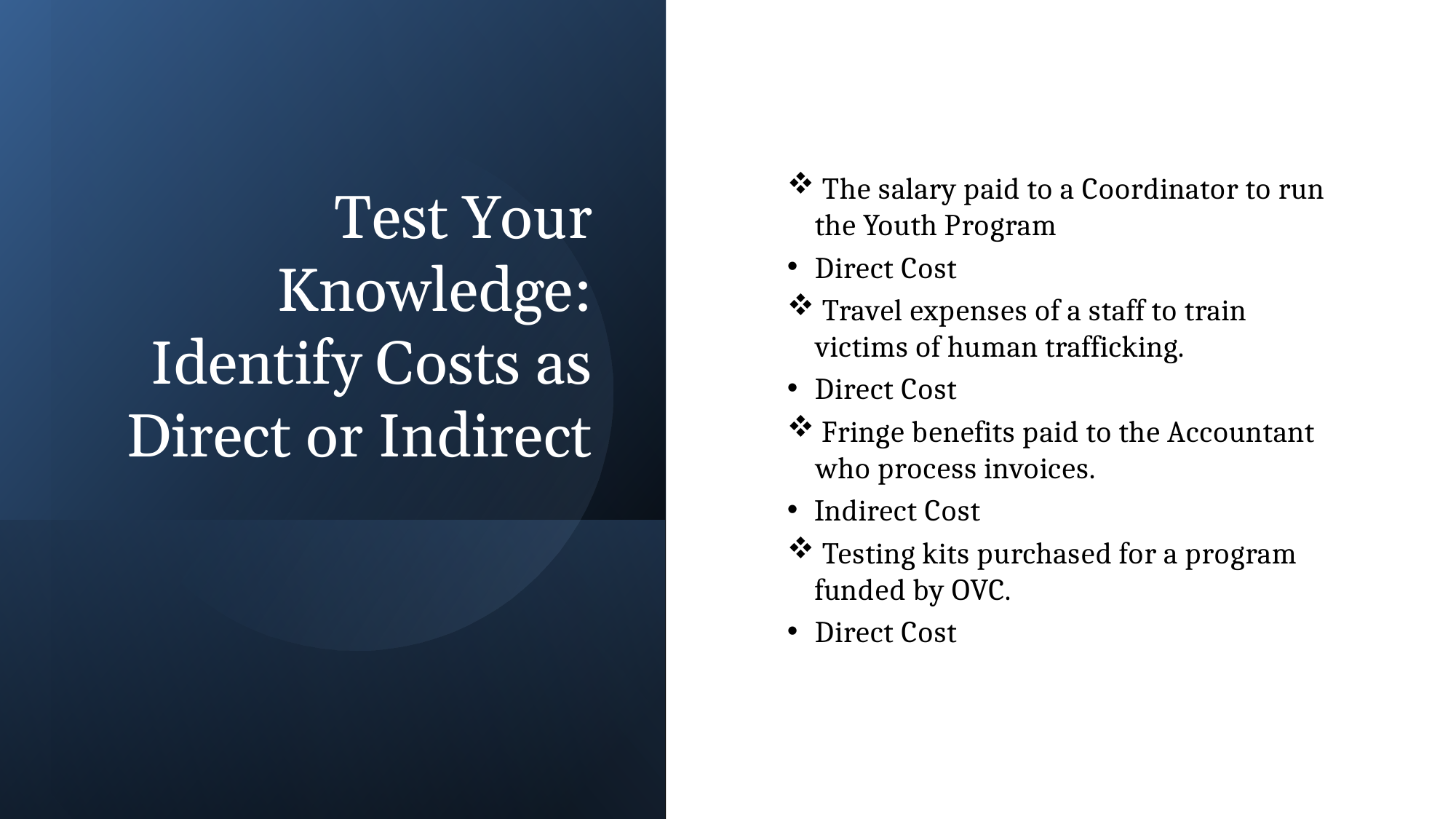

# Test Your Knowledge: Identify Costs as Direct or Indirect

 The salary paid to a Coordinator to run the Youth Program
Direct Cost
 Travel expenses of a staff to train victims of human trafficking.
Direct Cost
 Fringe benefits paid to the Accountant who process invoices.
Indirect Cost
 Testing kits purchased for a program funded by OVC.
Direct Cost